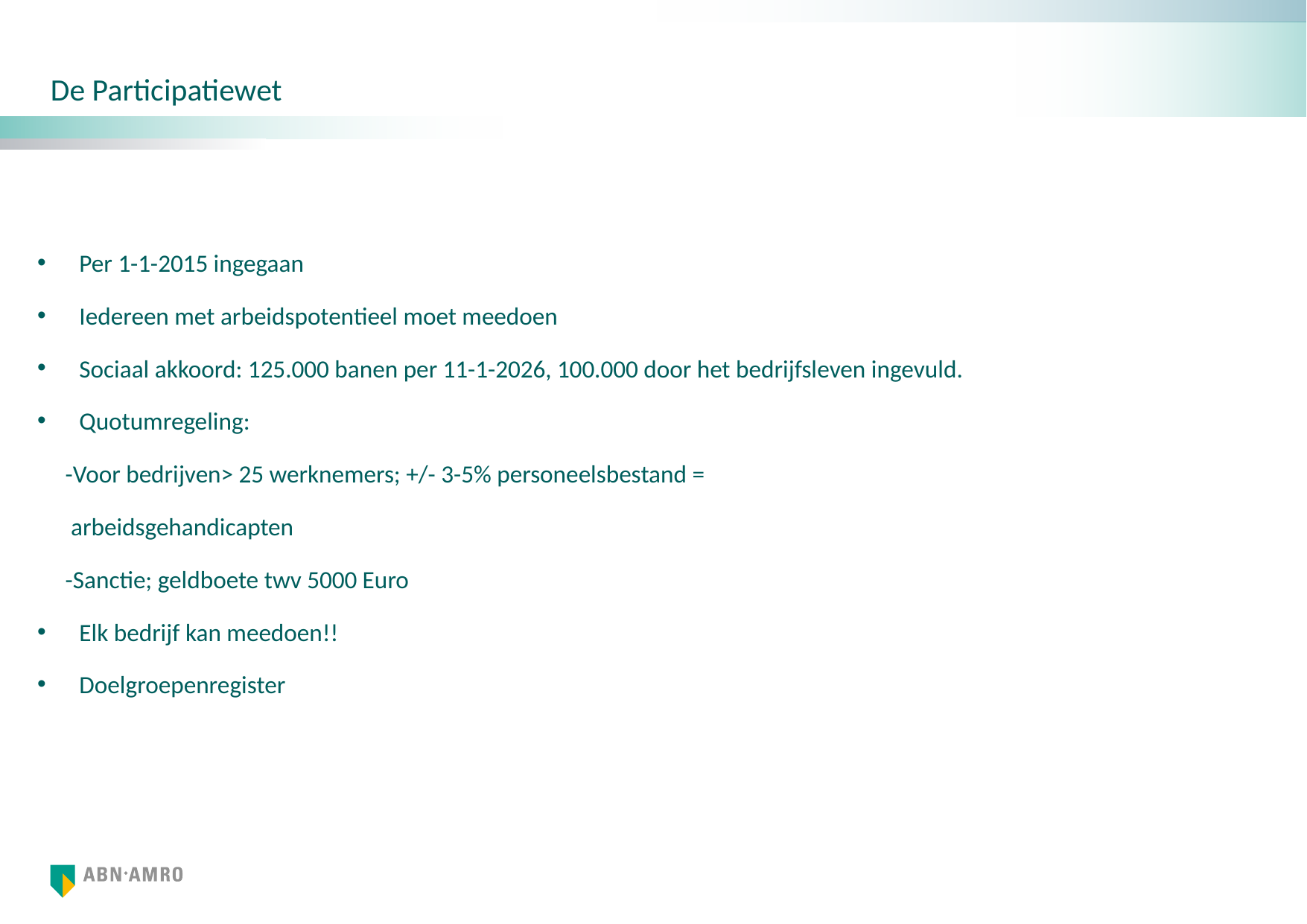

# De Participatiewet
Per 1-1-2015 ingegaan
Iedereen met arbeidspotentieel moet meedoen
Sociaal akkoord: 125.000 banen per 11-1-2026, 100.000 door het bedrijfsleven ingevuld.
Quotumregeling:
     -Voor bedrijven> 25 werknemers; +/- 3-5% personeelsbestand =
      arbeidsgehandicapten
     -Sanctie; geldboete twv 5000 Euro
Elk bedrijf kan meedoen!!
Doelgroepenregister